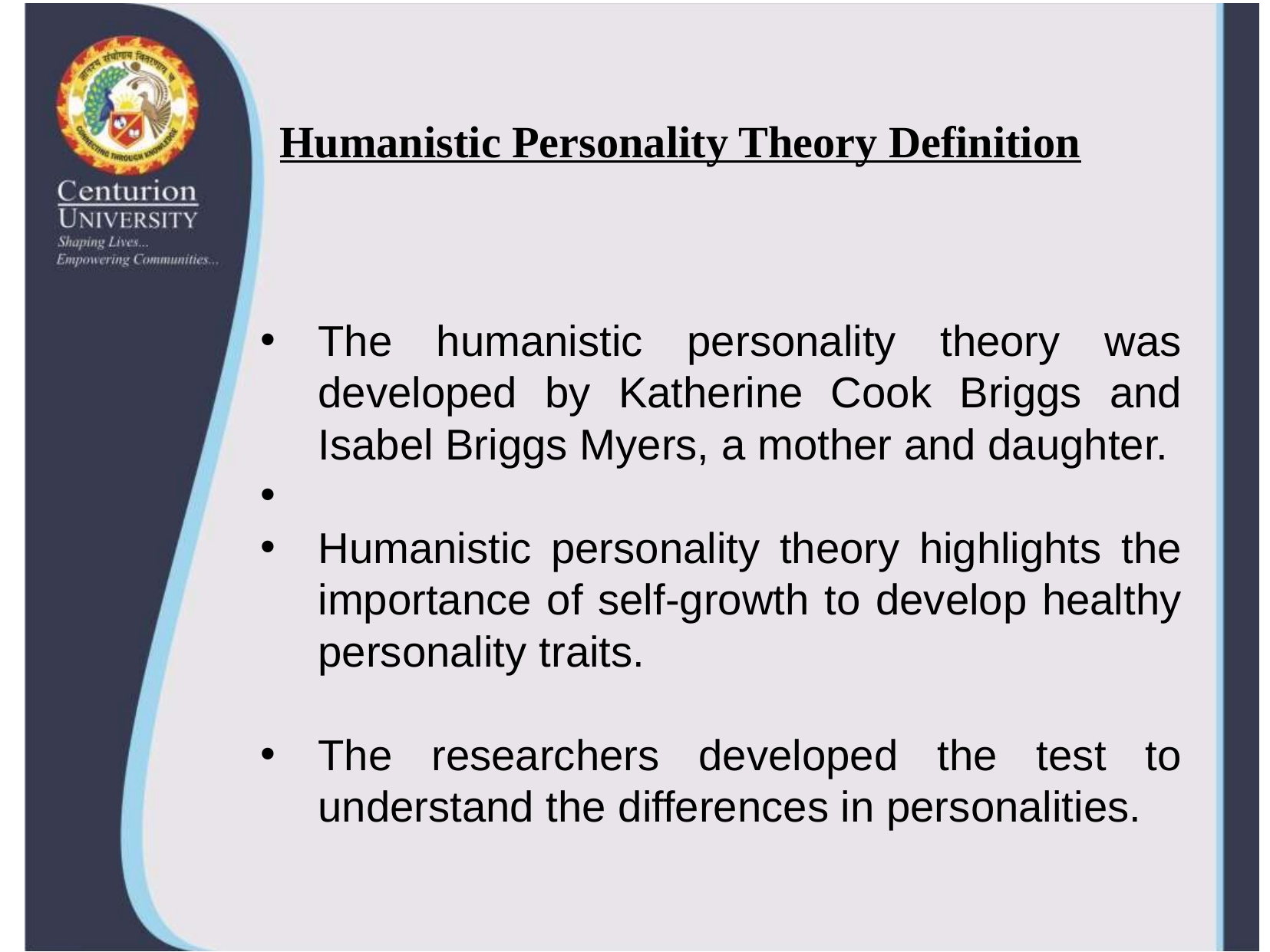

# Humanistic Personality Theory Definition
The humanistic personality theory was developed by Katherine Cook Briggs and Isabel Briggs Myers, a mother and daughter.

Humanistic personality theory highlights the importance of self-growth to develop healthy personality traits.

The researchers developed the test to understand the differences in personalities.